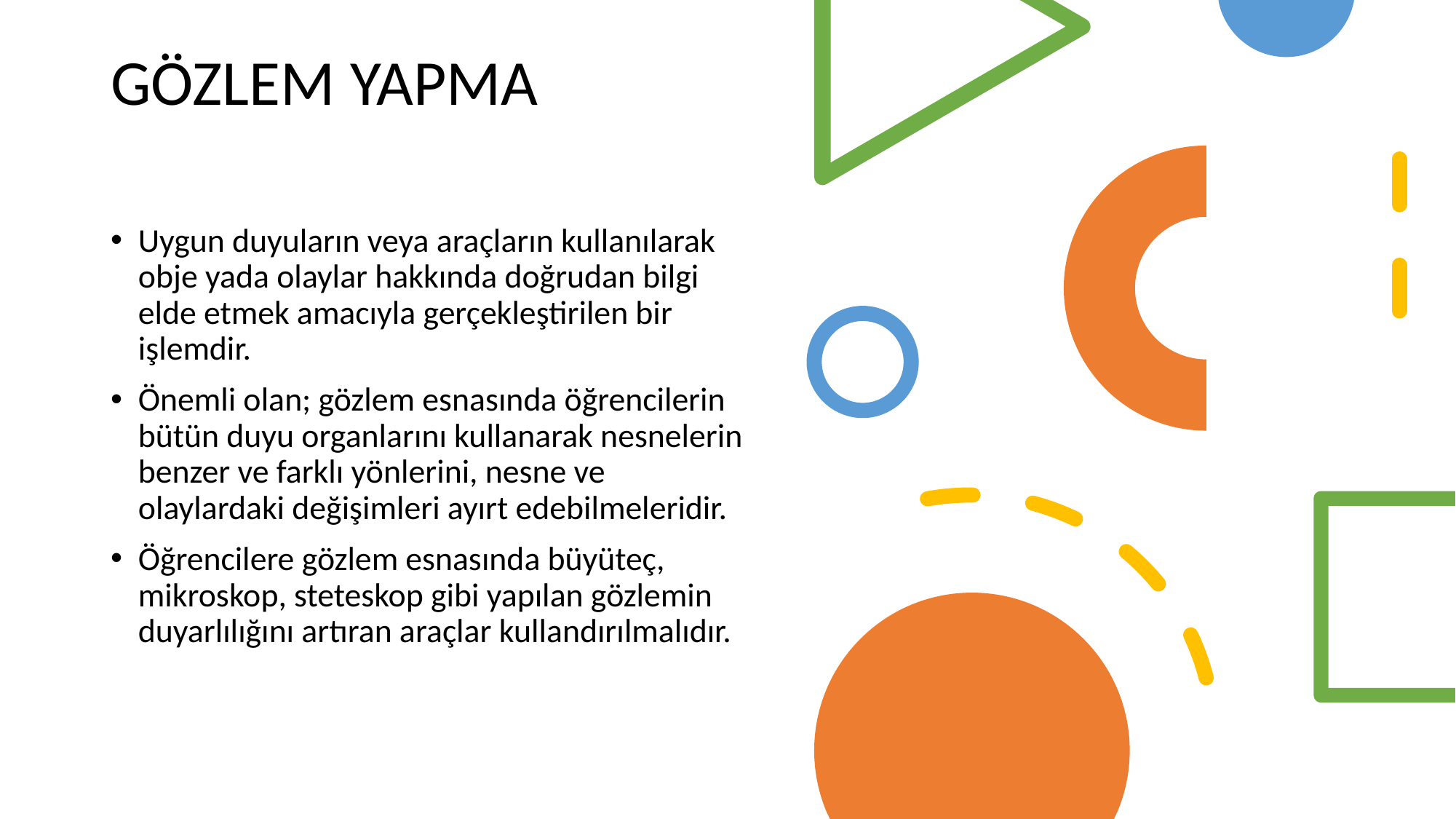

# GÖZLEM YAPMA

Uygun duyuların veya araçların kullanılarak obje yada olaylar hakkında doğrudan bilgi elde etmek amacıyla gerçekleştirilen bir işlemdir.
Önemli olan; gözlem esnasında öğrencilerin bütün duyu organlarını kullanarak nesnelerin benzer ve farklı yönlerini, nesne ve olaylardaki değişimleri ayırt edebilmeleridir.
Öğrencilere gözlem esnasında büyüteç, mikroskop, steteskop gibi yapılan gözlemin duyarlılığını artıran araçlar kullandırılmalıdır.